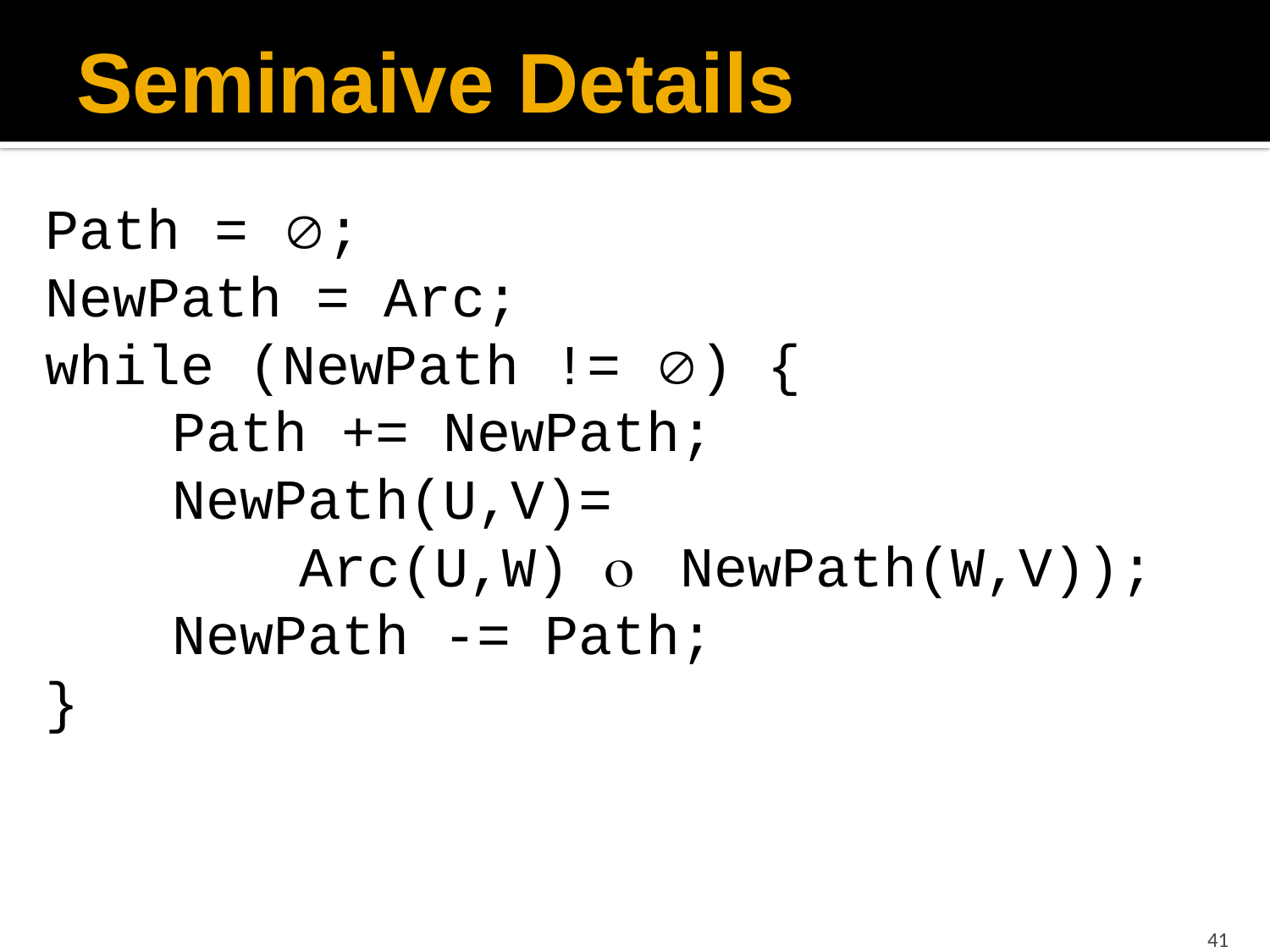

# Seminaive Details
Path = ∅;
NewPath = Arc;
while (NewPath != ∅) {
	Path += NewPath;
	NewPath(U,V)=
		Arc(U,W) ο 	NewPath(W,V));
	NewPath -= Path;
}
41